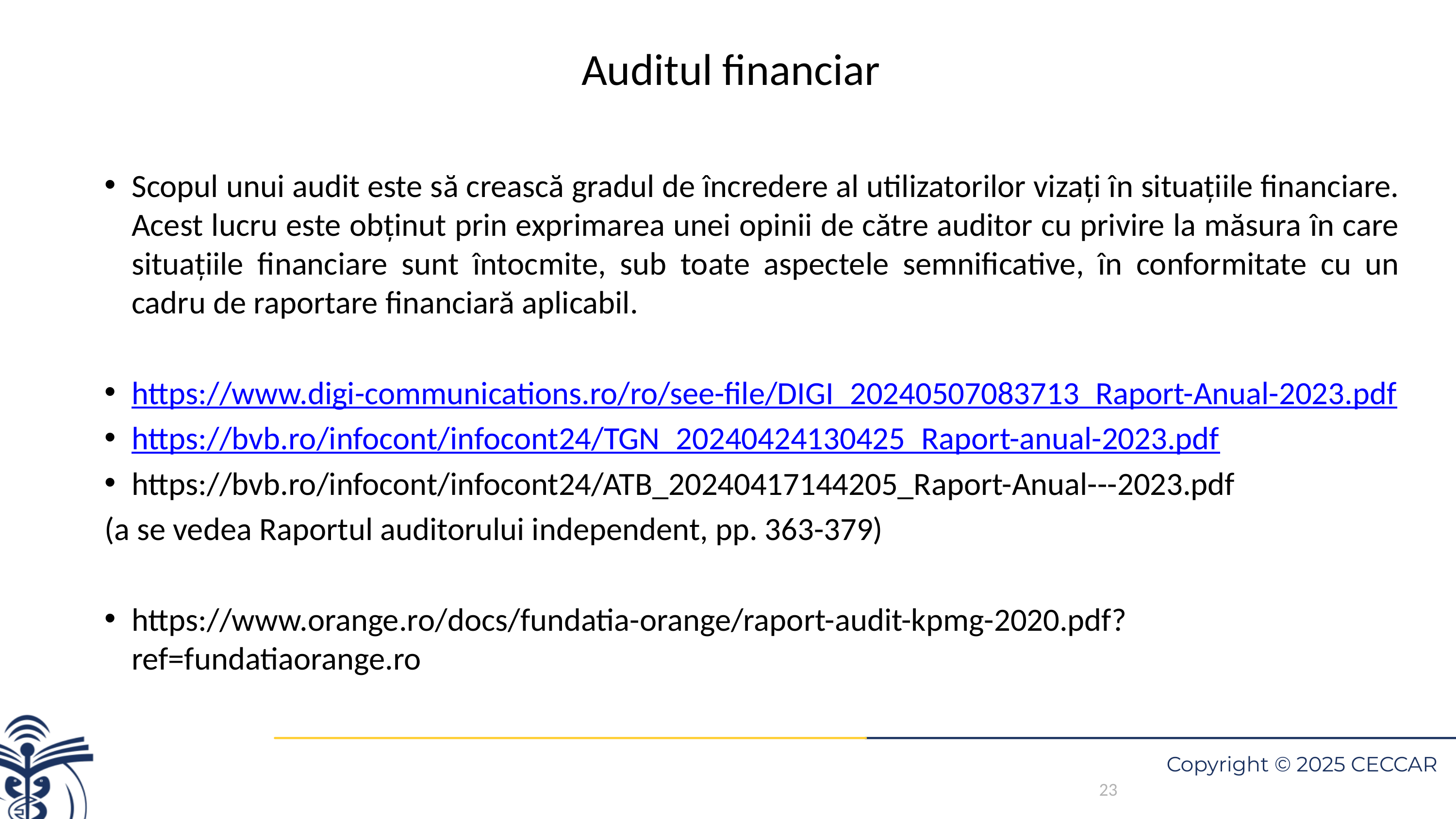

# Auditul financiar

Scopul unui audit este să crească gradul de încredere al utilizatorilor vizaţi în situaţiile financiare. Acest lucru este obţinut prin exprimarea unei opinii de către auditor cu privire la măsura în care situaţiile financiare sunt întocmite, sub toate aspectele semnificative, în conformitate cu un cadru de rapor­tare financiară aplicabil.

https://www.digi-communications.ro/ro/see-file/DIGI_20240507083713_Raport-Anual-2023.pdf
https://bvb.ro/infocont/infocont24/TGN_20240424130425_Raport-anual-2023.pdf
https://bvb.ro/infocont/infocont24/ATB_20240417144205_Raport-Anual---2023.pdf
(a se vedea Raportul auditorului independent, pp. 363-379)

https://www.orange.ro/docs/fundatia-orange/raport-audit-kpmg-2020.pdf?ref=fundatiaorange.ro

23